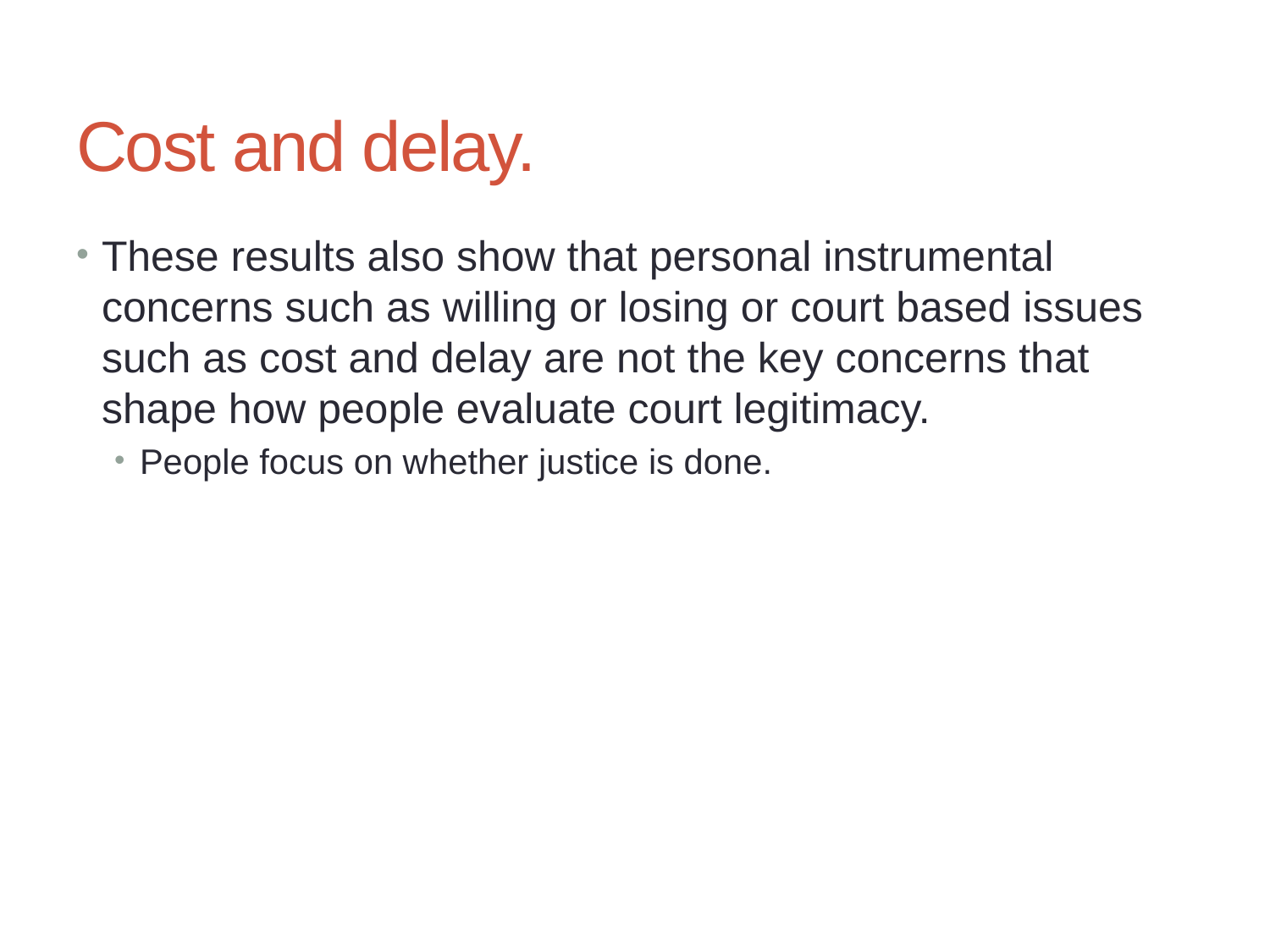

# Cost and delay.
These results also show that personal instrumental concerns such as willing or losing or court based issues such as cost and delay are not the key concerns that shape how people evaluate court legitimacy.
People focus on whether justice is done.